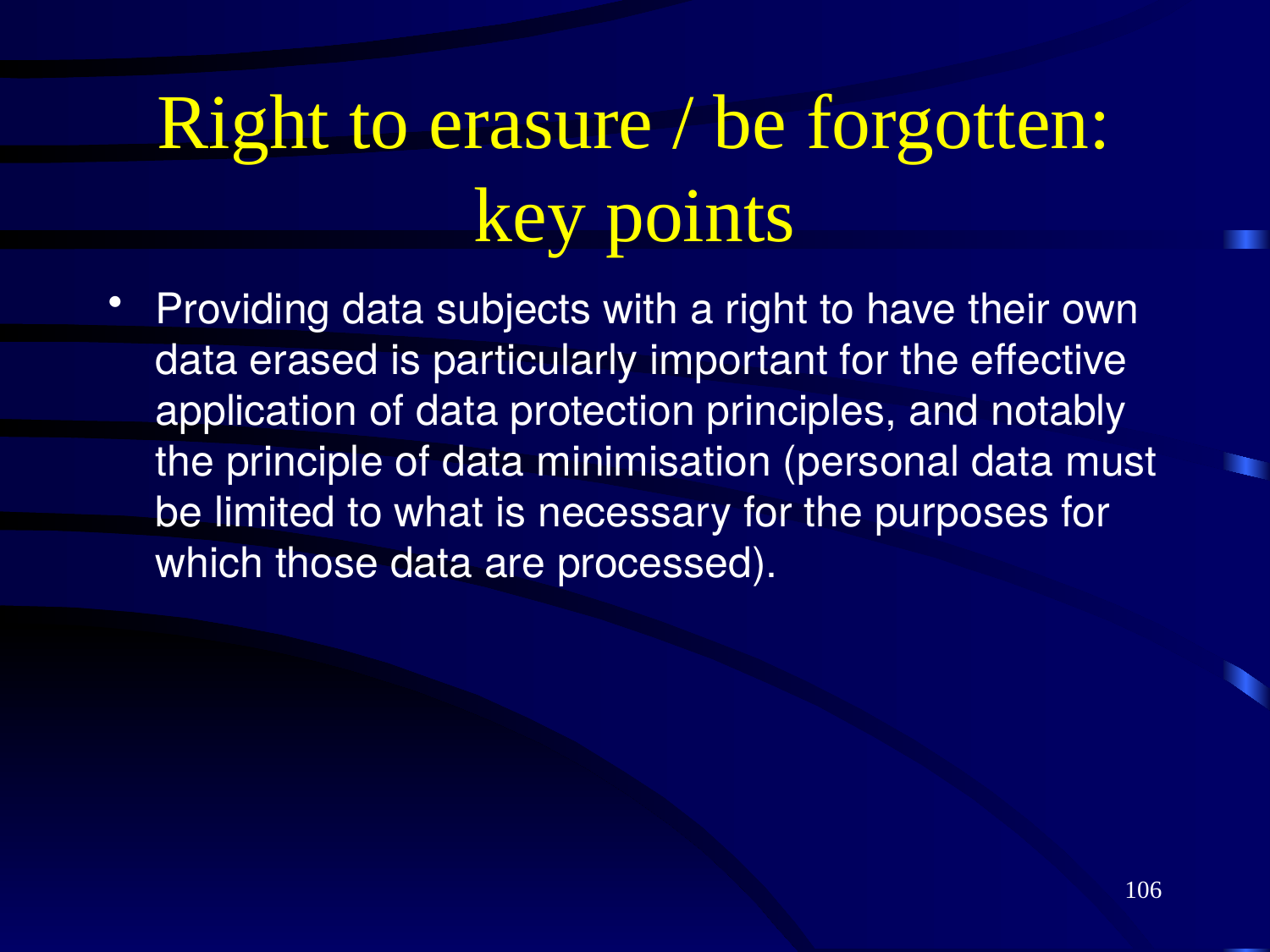

# Right to erasure / be forgotten: key points
Providing data subjects with a right to have their own data erased is particularly important for the effective application of data protection principles, and notably the principle of data minimisation (personal data must be limited to what is necessary for the purposes for which those data are processed).

106